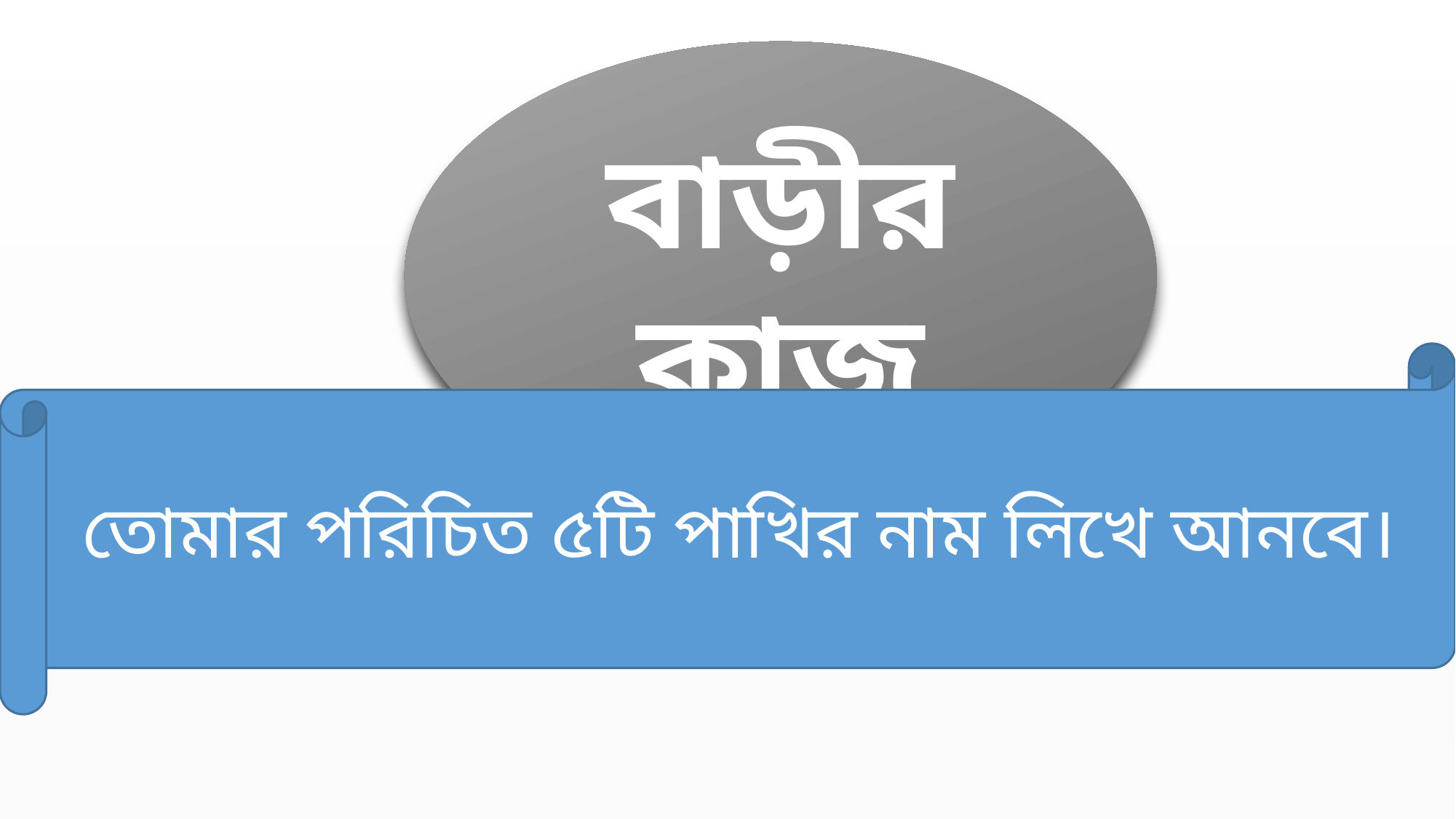

বাড়ীর কাজ
তোমার পরিচিত ৫টি পাখির নাম লিখে আনবে।